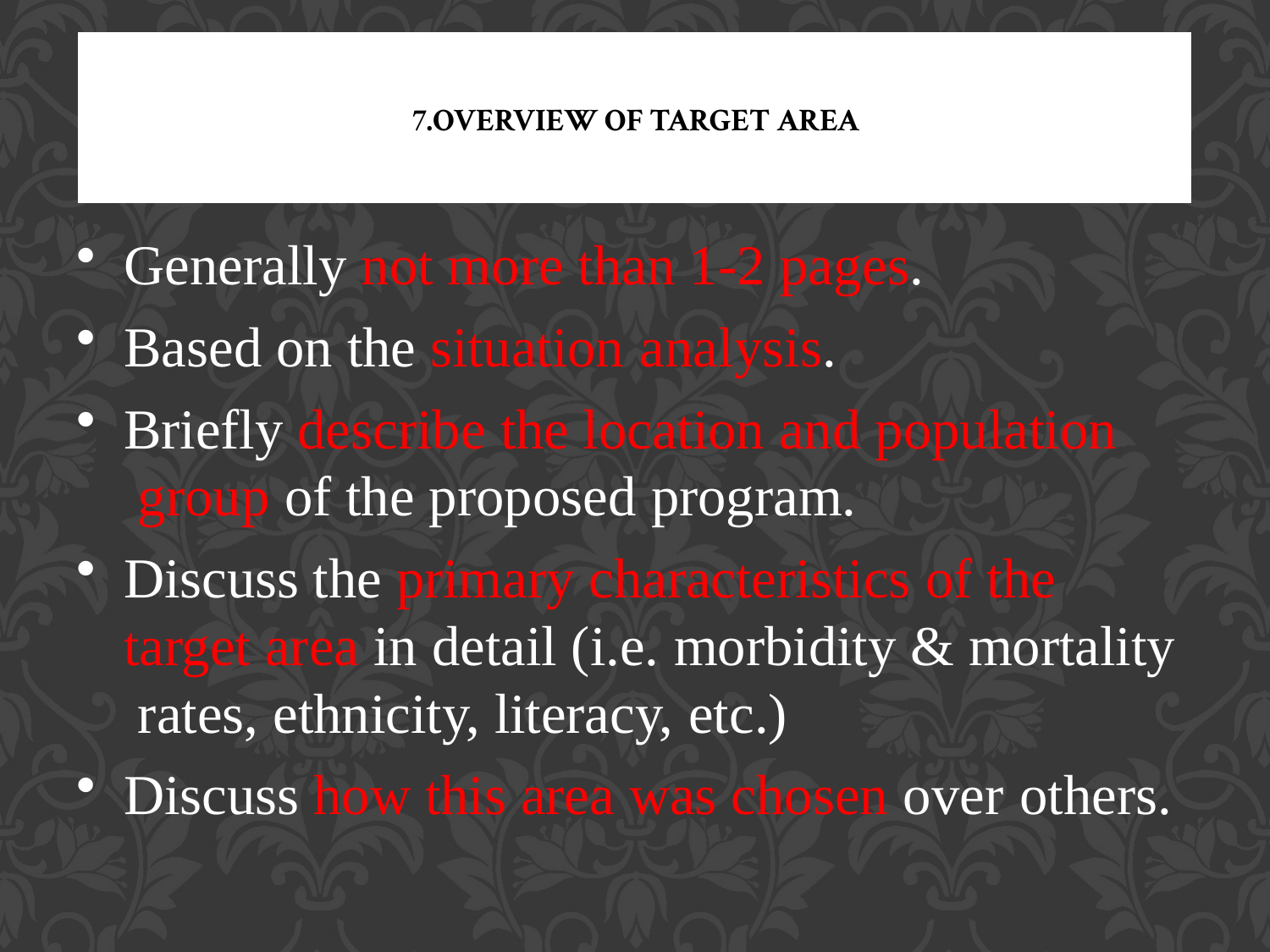

# 7.OVERVIEW OF TARGET AREA
Generally not more than 1-2 pages.
Based on the situation analysis.
Briefly describe the location and population  group of the proposed program.
Discuss the primary characteristics of the  target area in detail (i.e. morbidity & mortality  rates, ethnicity, literacy, etc.)
Discuss how this area was chosen over others.